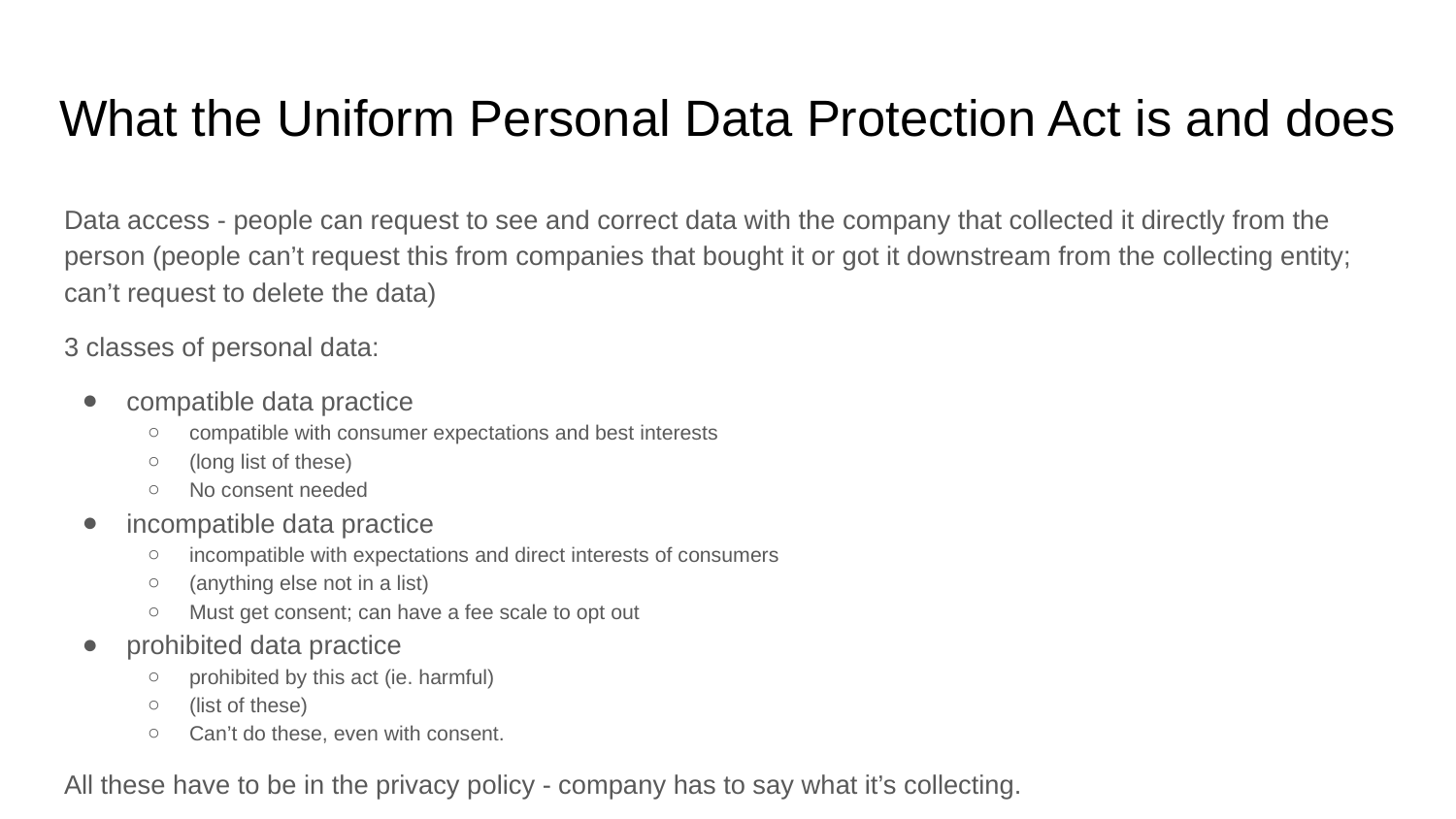

# What the Uniform Personal Data Protection Act is and does
Data access - people can request to see and correct data with the company that collected it directly from the person (people can’t request this from companies that bought it or got it downstream from the collecting entity; can’t request to delete the data)
3 classes of personal data:
compatible data practice
compatible with consumer expectations and best interests
(long list of these)
No consent needed
incompatible data practice
incompatible with expectations and direct interests of consumers
(anything else not in a list)
Must get consent; can have a fee scale to opt out
prohibited data practice
prohibited by this act (ie. harmful)
(list of these)
Can’t do these, even with consent.
All these have to be in the privacy policy - company has to say what it’s collecting.